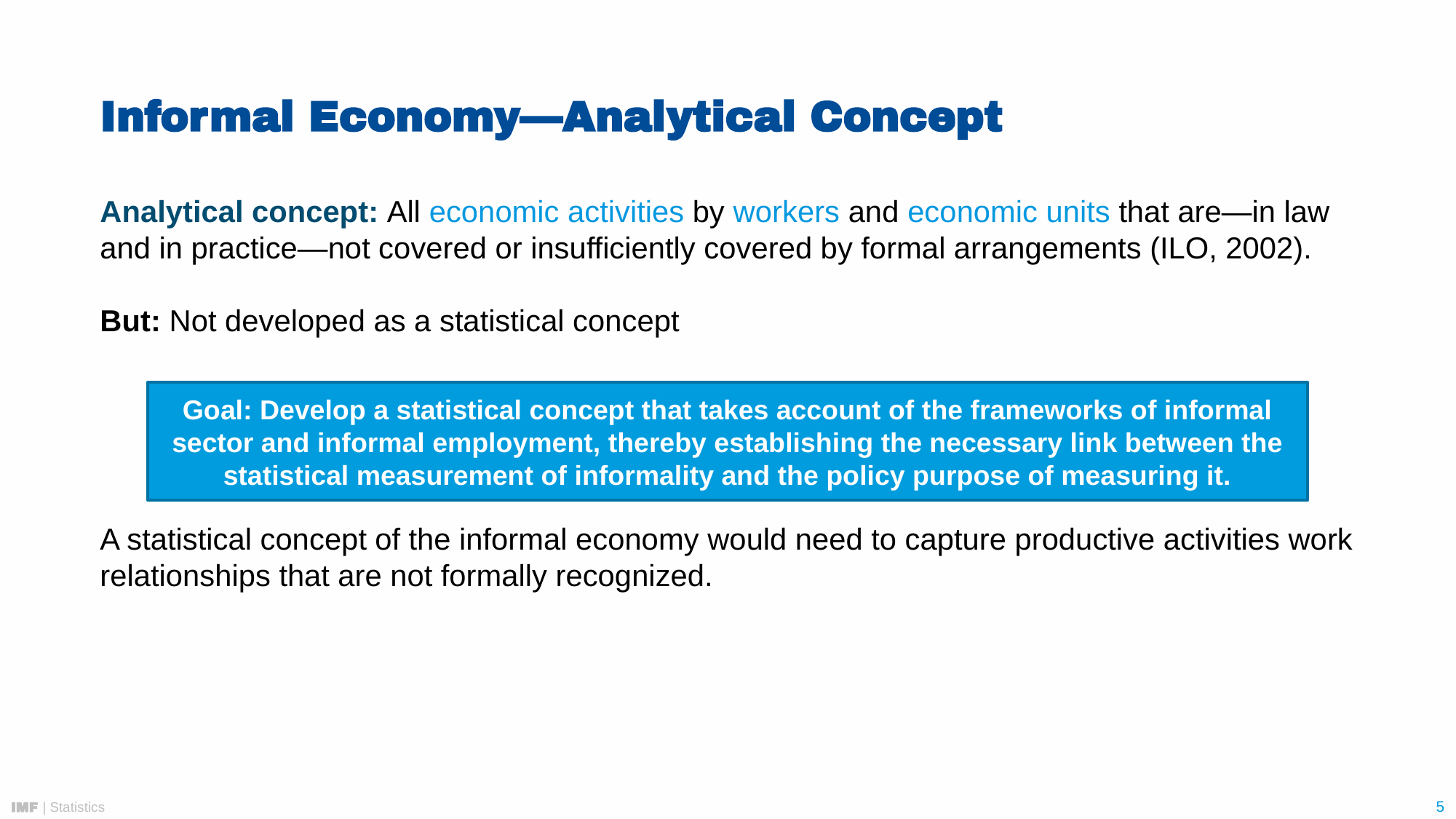

# Informal Economy—Analytical Concept
Analytical concept: All economic activities by workers and economic units that are—in law and in practice—not covered or insufficiently covered by formal arrangements (ILO, 2002).
But: Not developed as a statistical concept

A statistical concept of the informal economy would need to capture productive activities work relationships that are not formally recognized.

Goal: Develop a statistical concept that takes account of the frameworks of informal sector and informal employment, thereby establishing the necessary link between the statistical measurement of informality and the policy purpose of measuring it.